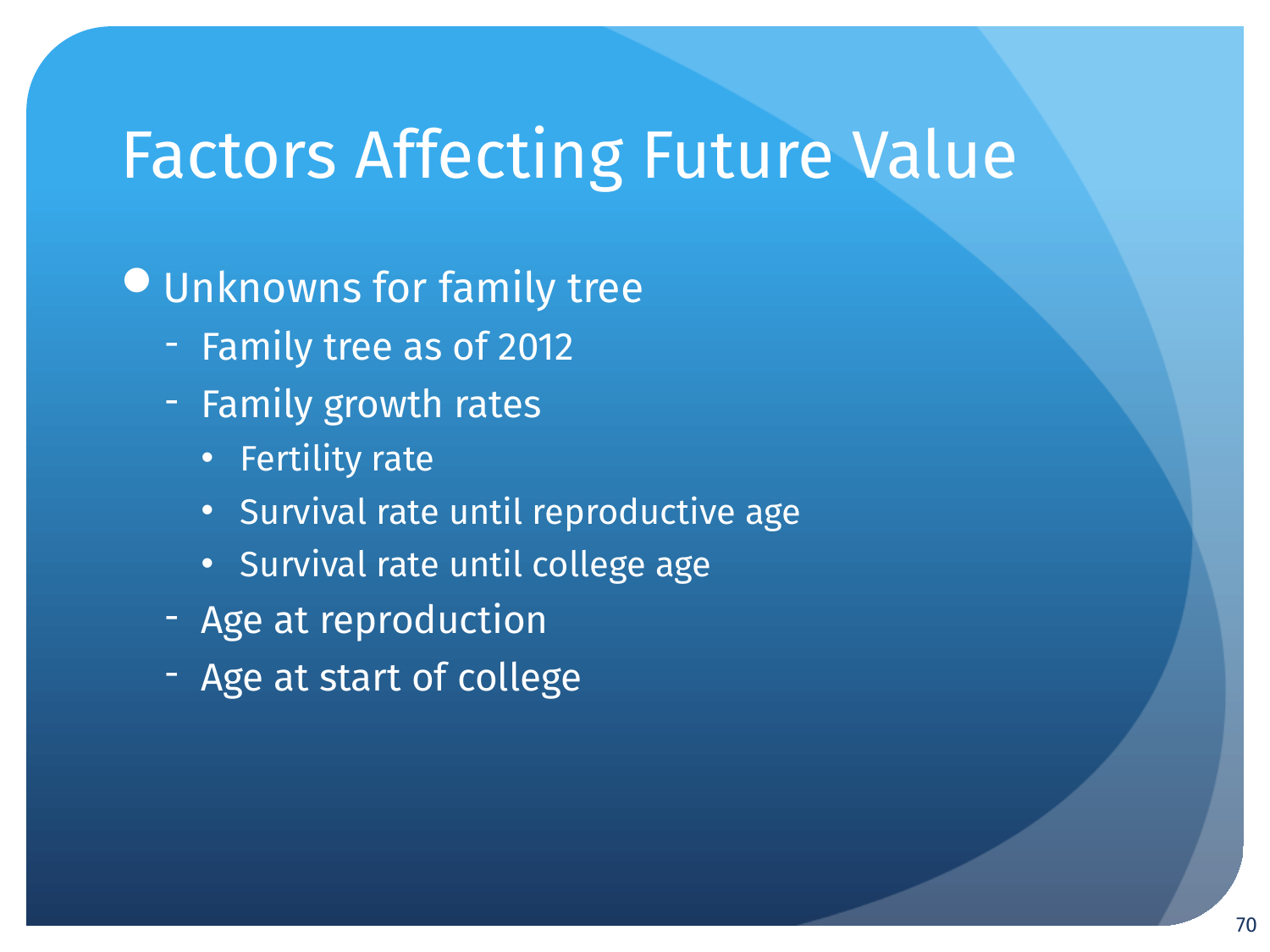

# Factors Affecting Future Value
Unknowns for family tree
Family tree as of 2012
Family growth rates
Fertility rate
Survival rate until reproductive age
Survival rate until college age
Age at reproduction
Age at start of college
70